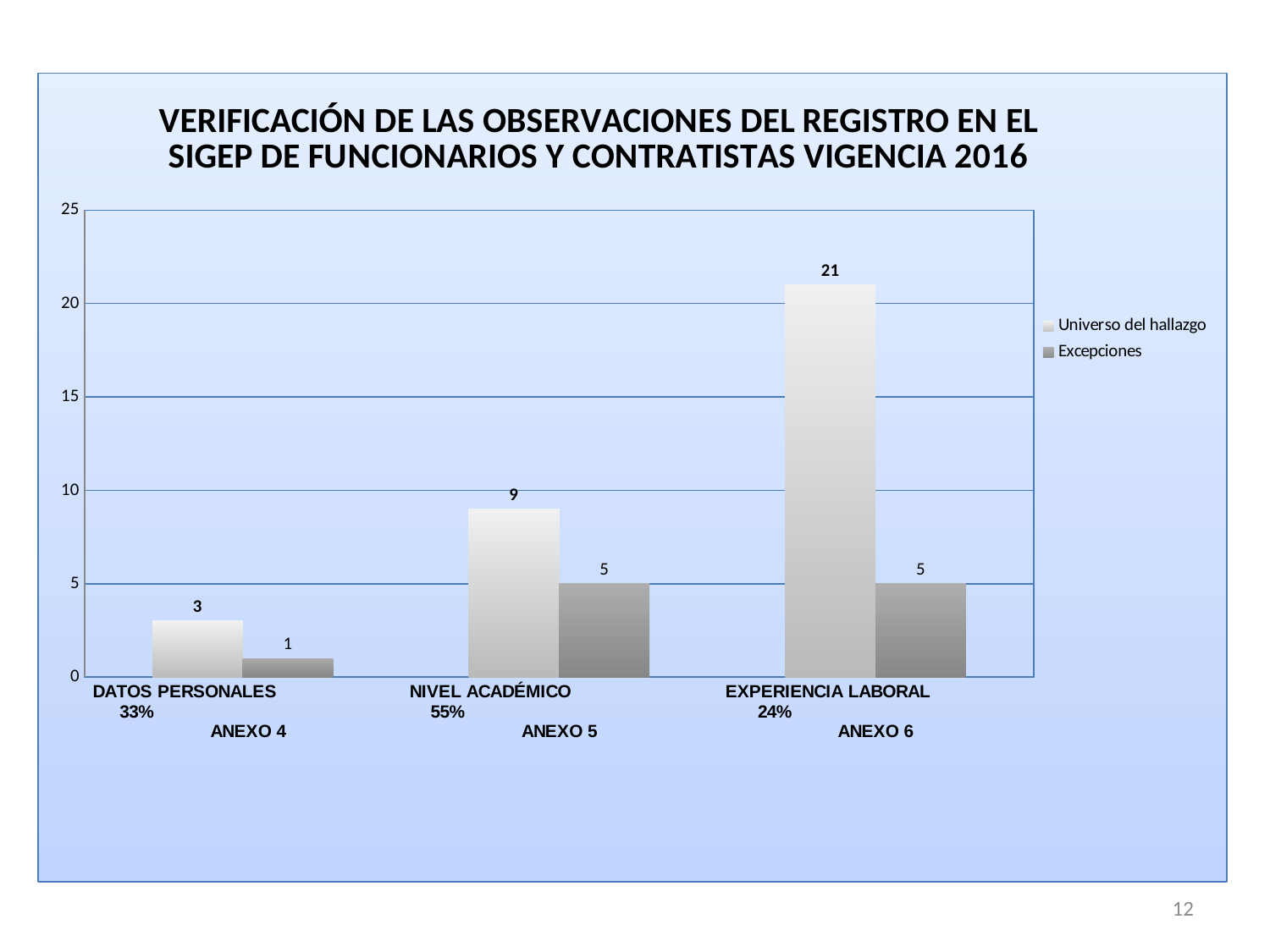

### Chart: VERIFICACIÓN DE LAS OBSERVACIONES DEL REGISTRO EN EL SIGEP DE FUNCIONARIOS Y CONTRATISTAS VIGENCIA 2016

| Category | Universo del hallazgo  | Excepciones |
|---|---|---|
| DATOS PERSONALES                            33%                                                ANEXO 4 | 3.0 | 1.0 |
| NIVEL ACADÉMICO                               55%                                               ANEXO 5 | 9.0 | 5.0 |
| EXPERIENCIA LABORAL                         24%                                             ANEXO 6 | 21.0 | 5.0 |
12